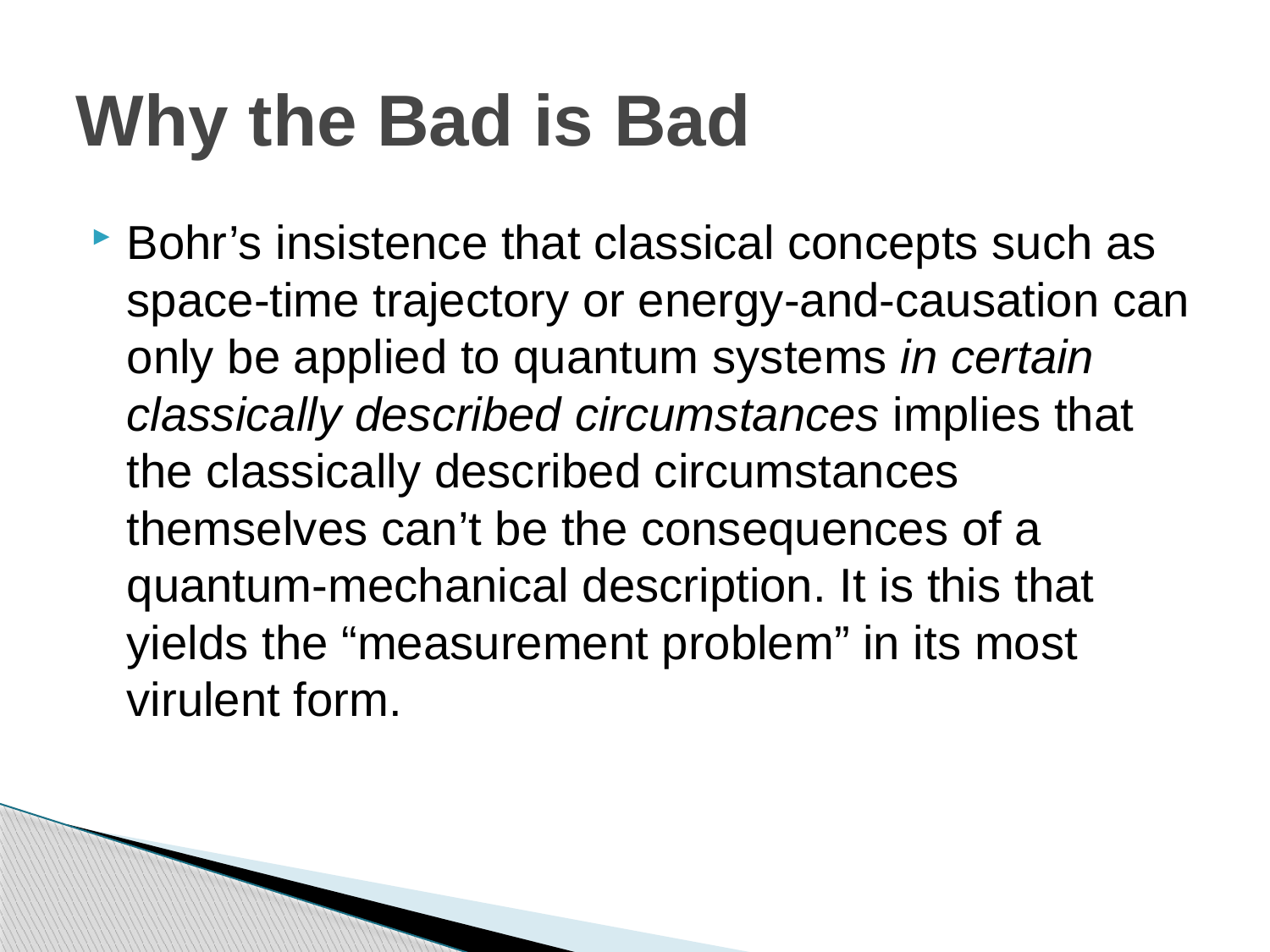

# Why the Bad is Bad
Bohr’s insistence that classical concepts such as space-time trajectory or energy-and-causation can only be applied to quantum systems in certain classically described circumstances implies that the classically described circumstances themselves can’t be the consequences of a quantum-mechanical description. It is this that yields the “measurement problem” in its most virulent form.